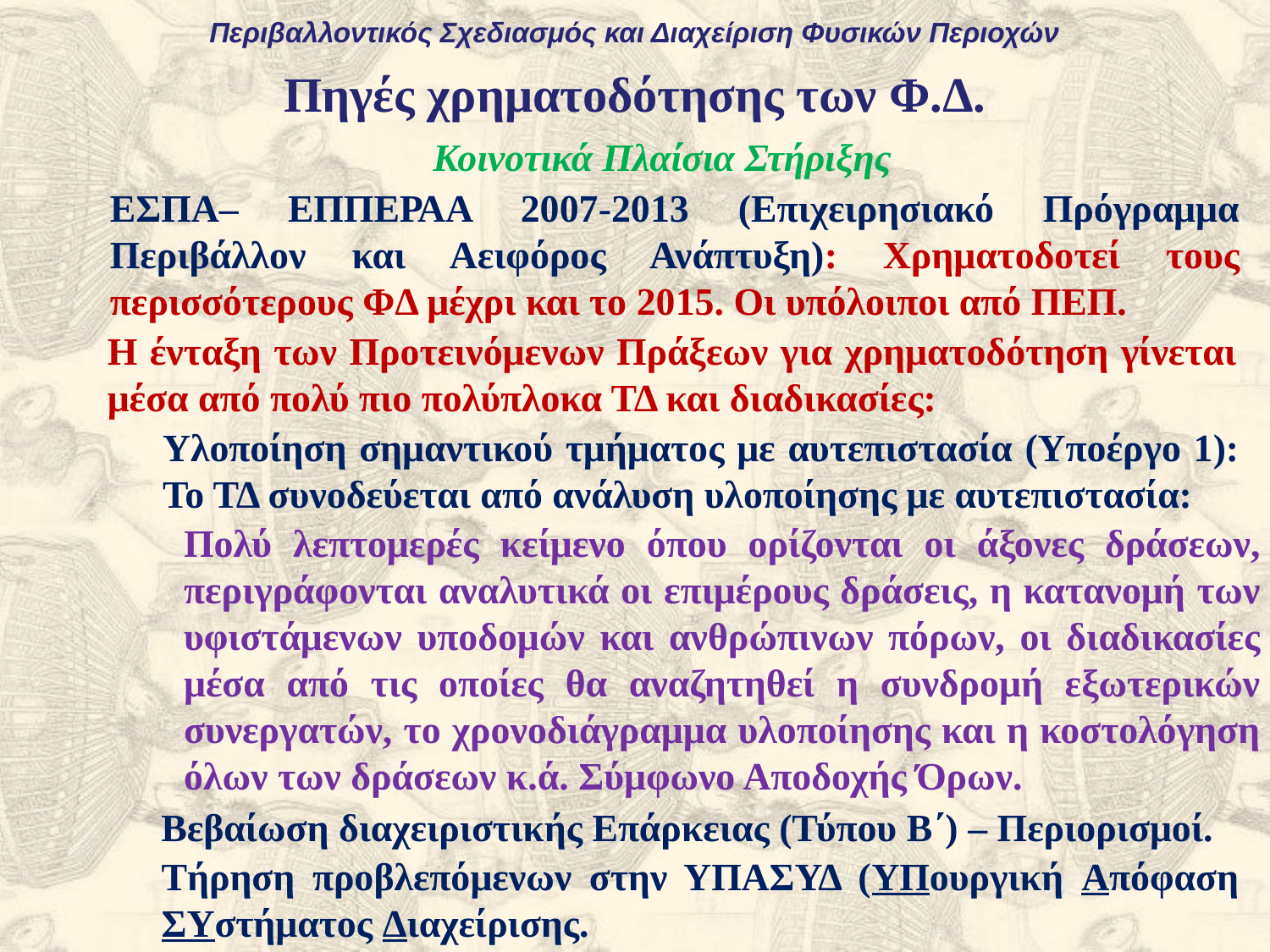

Περιβαλλοντικός Σχεδιασμός και Διαχείριση Φυσικών Περιοχών
Πηγές χρηματοδότησης των Φ.Δ.
Κοινοτικά Πλαίσια Στήριξης
ΕΣΠΑ– ΕΠΠΕΡΑΑ 2007-2013 (Επιχειρησιακό Πρόγραμμα Περιβάλλον και Αειφόρος Ανάπτυξη): Χρηματοδοτεί τους περισσότερους ΦΔ μέχρι και το 2015. Οι υπόλοιποι από ΠΕΠ.
Η ένταξη των Προτεινόμενων Πράξεων για χρηματοδότηση γίνεται μέσα από πολύ πιο πολύπλοκα ΤΔ και διαδικασίες:
Υλοποίηση σημαντικού τμήματος με αυτεπιστασία (Υποέργο 1): Το ΤΔ συνοδεύεται από ανάλυση υλοποίησης με αυτεπιστασία:
Πολύ λεπτομερές κείμενο όπου ορίζονται οι άξονες δράσεων, περιγράφονται αναλυτικά οι επιμέρους δράσεις, η κατανομή των υφιστάμενων υποδομών και ανθρώπινων πόρων, οι διαδικασίες μέσα από τις οποίες θα αναζητηθεί η συνδρομή εξωτερικών συνεργατών, το χρονοδιάγραμμα υλοποίησης και η κοστολόγηση όλων των δράσεων κ.ά. Σύμφωνο Αποδοχής Όρων.
Βεβαίωση διαχειριστικής Επάρκειας (Τύπου Β΄) – Περιορισμοί.
Τήρηση προβλεπόμενων στην ΥΠΑΣΥΔ (ΥΠουργική Απόφαση ΣΥστήματος Διαχείρισης.